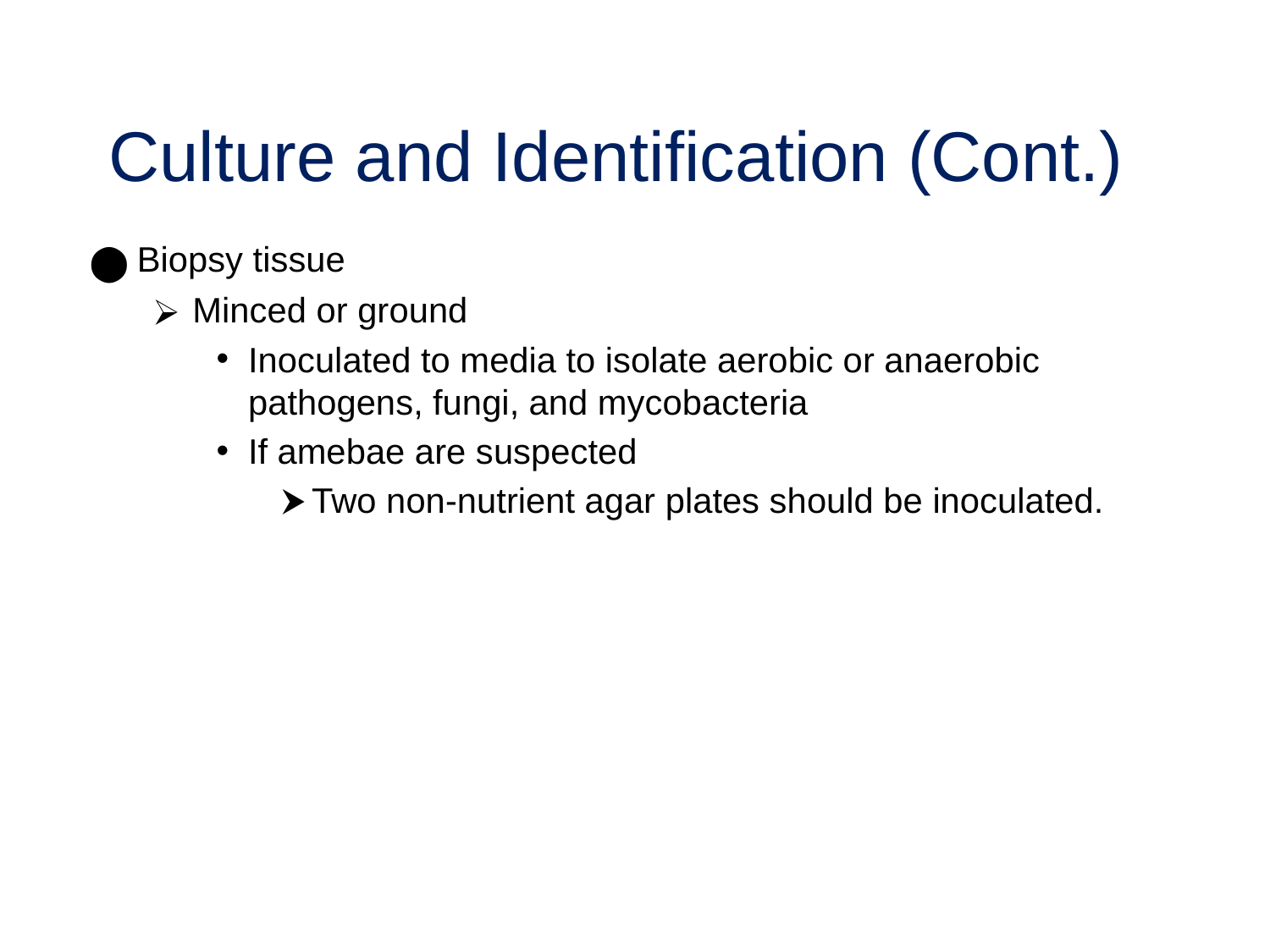

# Culture and Identification (Cont.)
Biopsy tissue
Minced or ground
Inoculated to media to isolate aerobic or anaerobic pathogens, fungi, and mycobacteria
If amebae are suspected
Two non-nutrient agar plates should be inoculated.